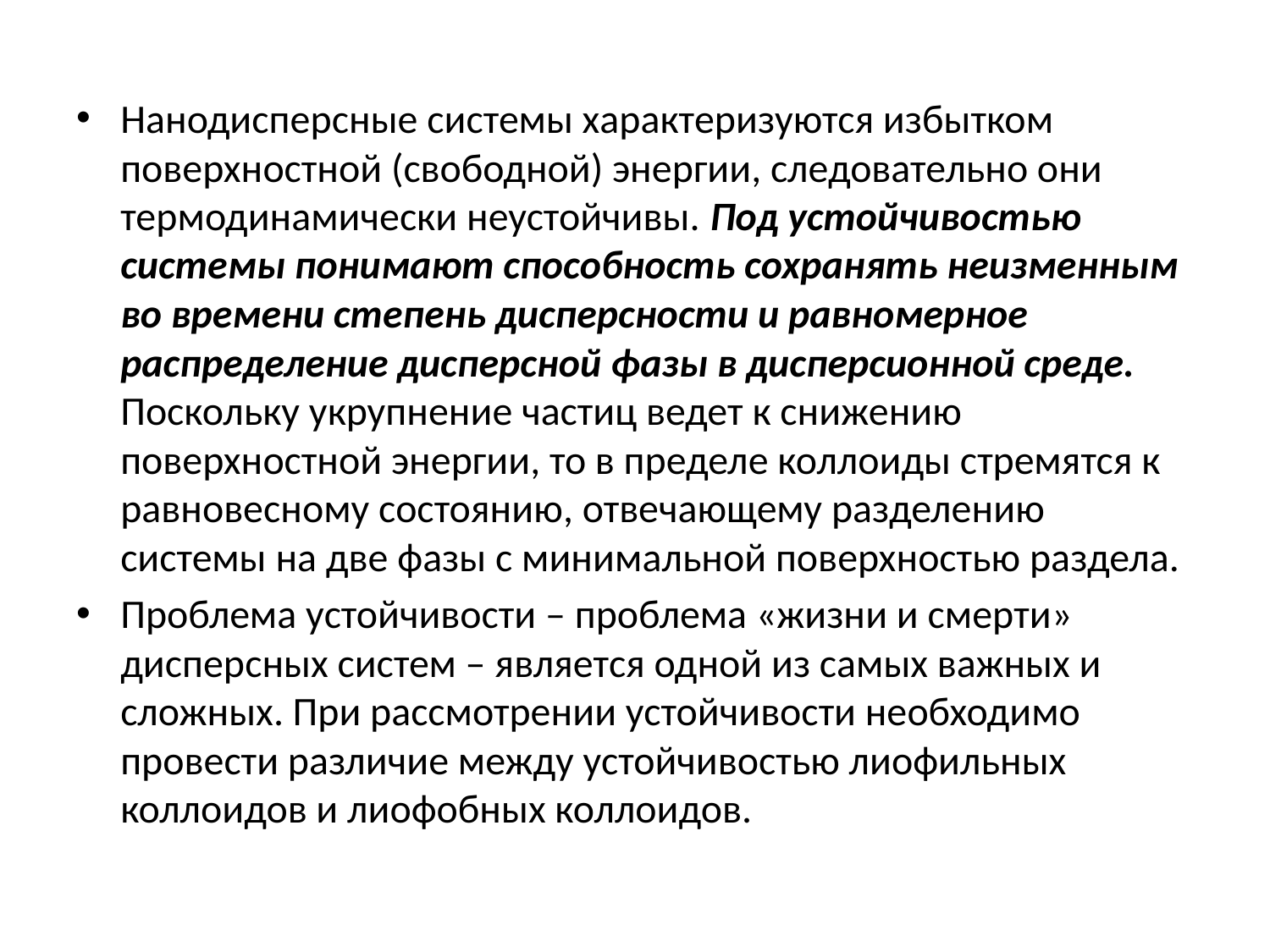

Нанодисперсные системы характеризуются избытком поверхностной (свободной) энергии, следовательно они термодинамически неустойчивы. Под устойчивостью системы понимают способность сохранять неизменным во времени степень дисперсности и равномерное распределение дисперсной фазы в дисперсионной среде. Поскольку укрупнение частиц ведет к снижению поверхностной энергии, то в пределе коллоиды стремятся к равновесному состоянию, отвечающему разделению системы на две фазы с минимальной поверхностью раздела.
Проблема устойчивости – проблема «жизни и смерти» дисперсных систем – является одной из самых важных и сложных. При рассмотрении устойчивости необходимо провести различие между устойчивостью лиофильных коллоидов и лиофобных коллоидов.